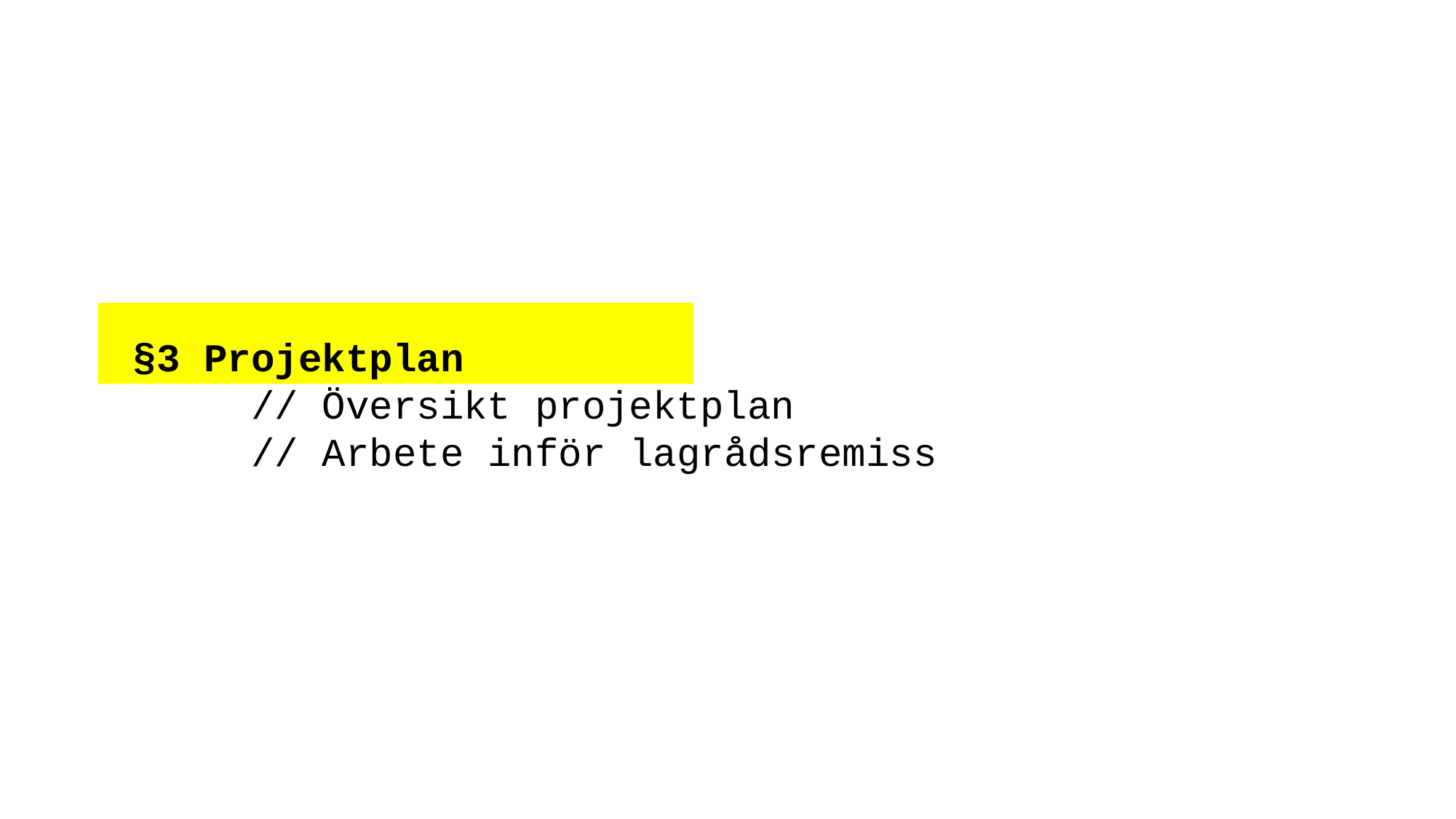

§3 Projektplan
     // Översikt projektplan
     // Arbete inför lagrådsremiss